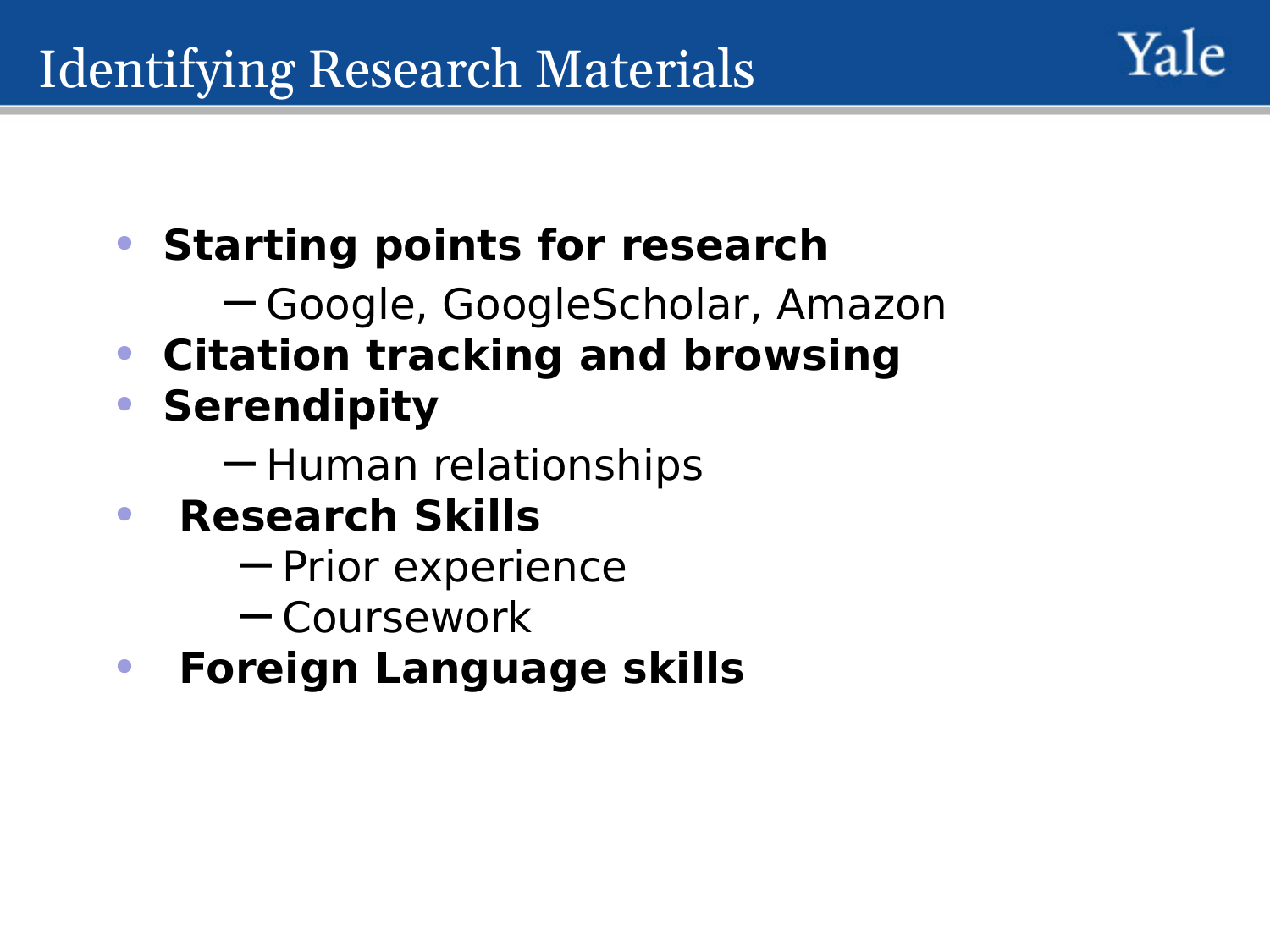

Identifying Research Materials
Starting points for research
Google, GoogleScholar, Amazon
Citation tracking and browsing
Serendipity
Human relationships
Research Skills
Prior experience
Coursework
Foreign Language skills